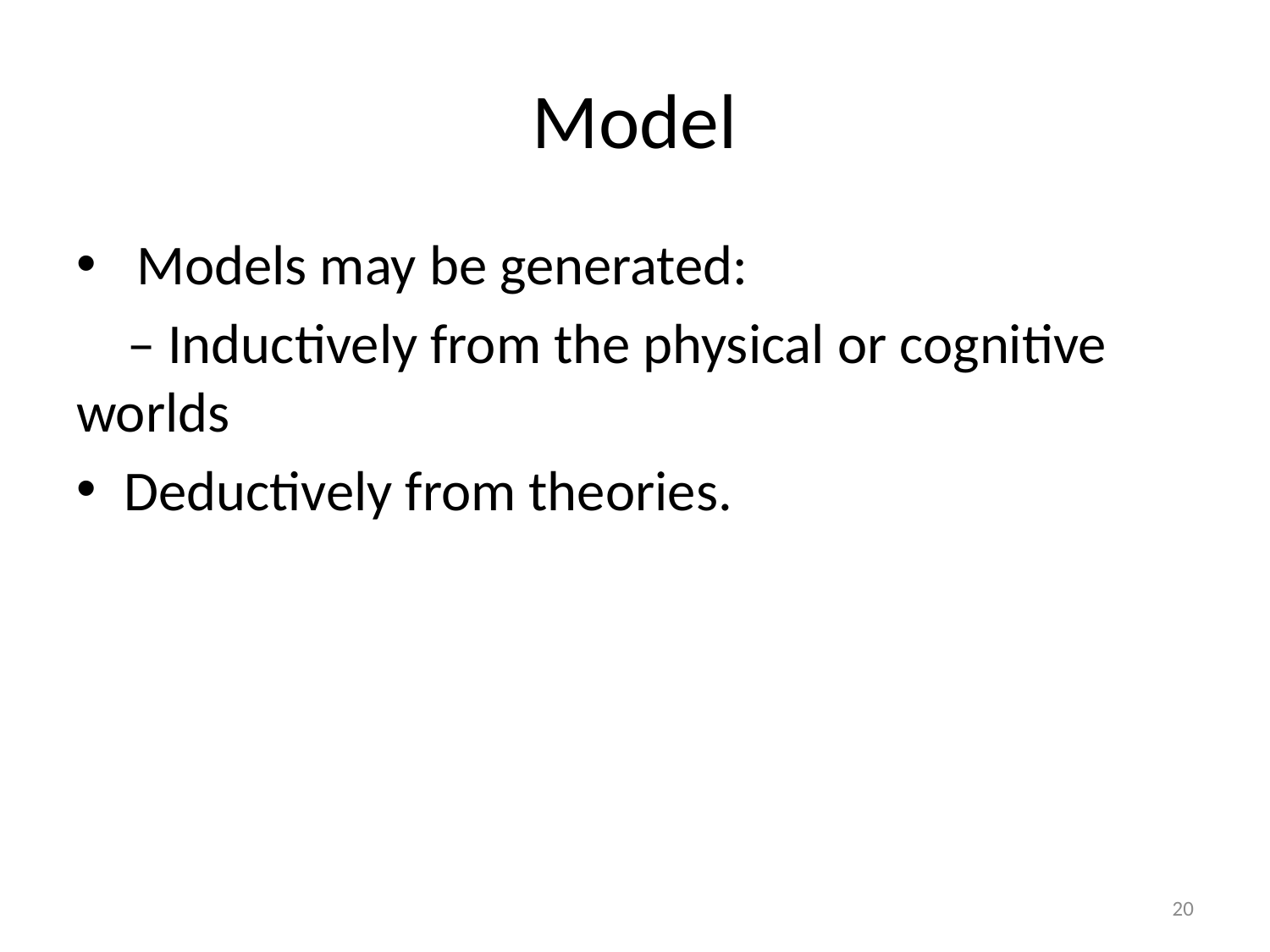

# Model
 Models may be generated:
    – Inductively from the physical or cognitive worlds
Deductively from theories.

20